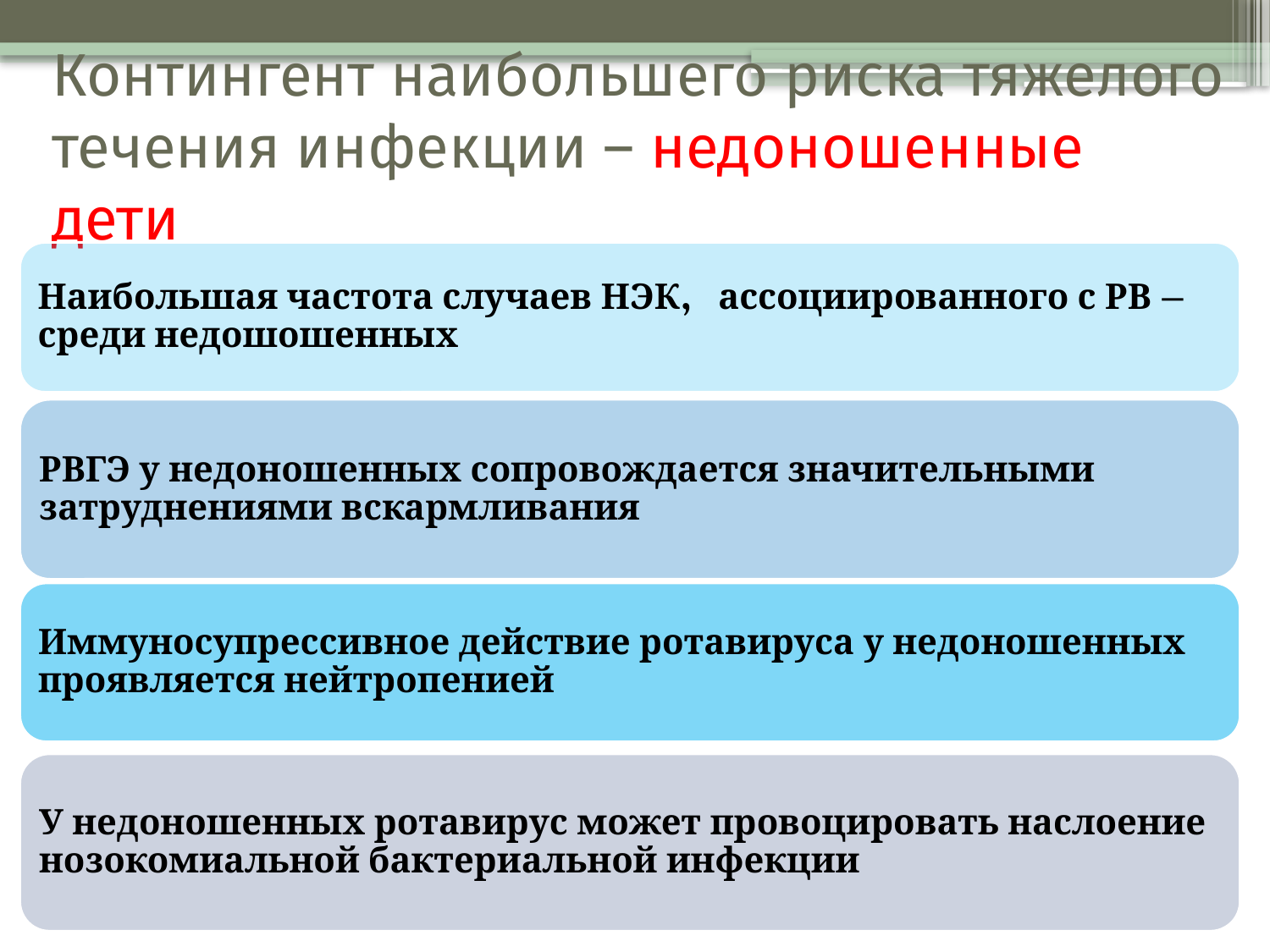

# Контингент наибольшего риска тяжелого течения инфекции – недоношенные дети
Наибольшая частота случаев НЭК,   ассоциированного с РВ – среди недошошенных
РВГЭ у недоношенных сопровождается значительными затруднениями вскармливания
Иммуносупрессивное действие ротавируса у недоношенных проявляется нейтропенией
У недоношенных ротавирус может провоцировать наслоение нозокомиальной бактериальной инфекции